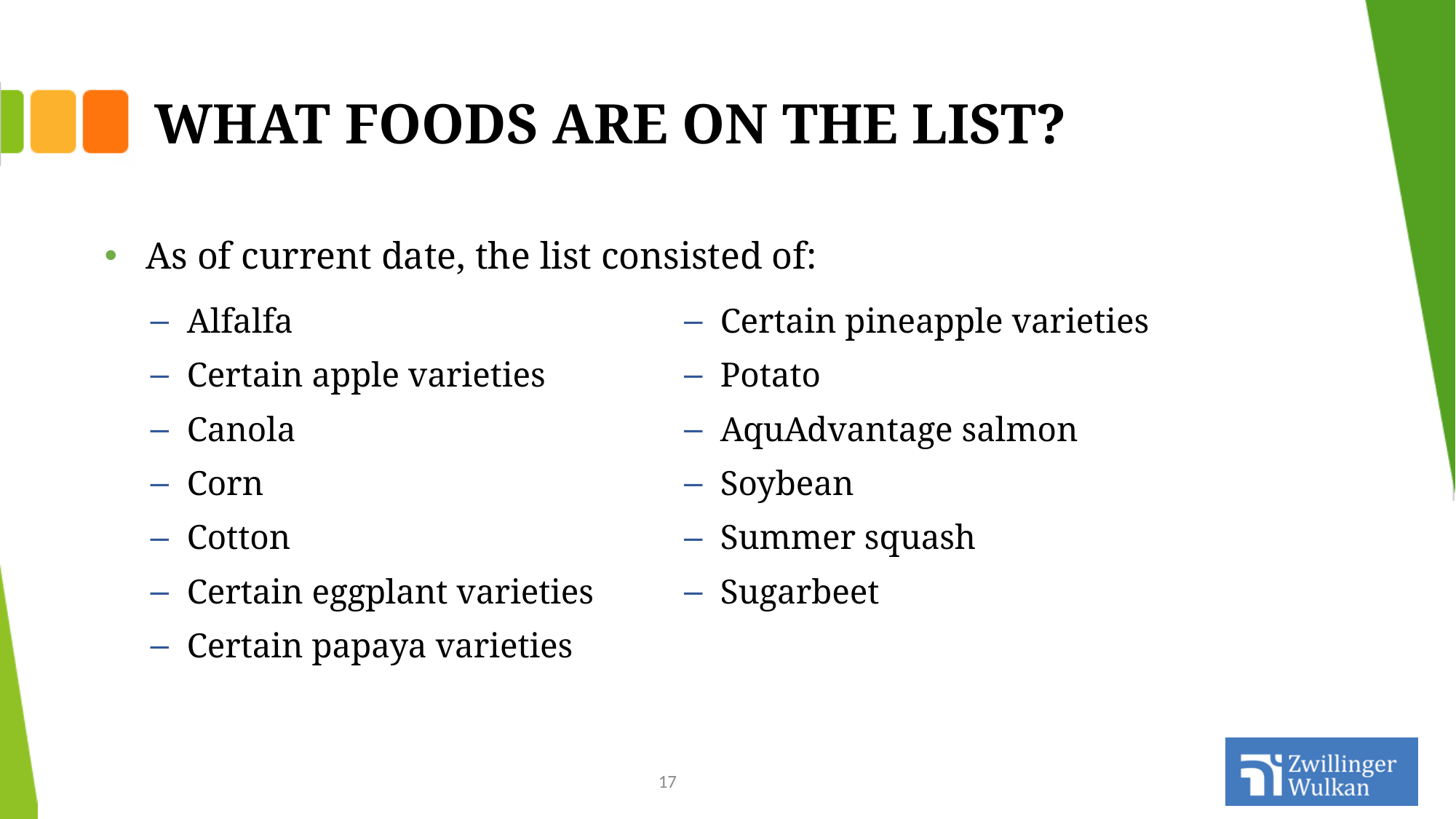

# WHAT FOODS ARE ON THE LIST?
As of current date, the list consisted of:

Alfalfa
Certain apple varieties
Canola
Corn
Cotton
Certain eggplant varieties
Certain papaya varieties
Certain pineapple varieties
Potato
AquAdvantage salmon
Soybean
Summer squash
Sugarbeet
17